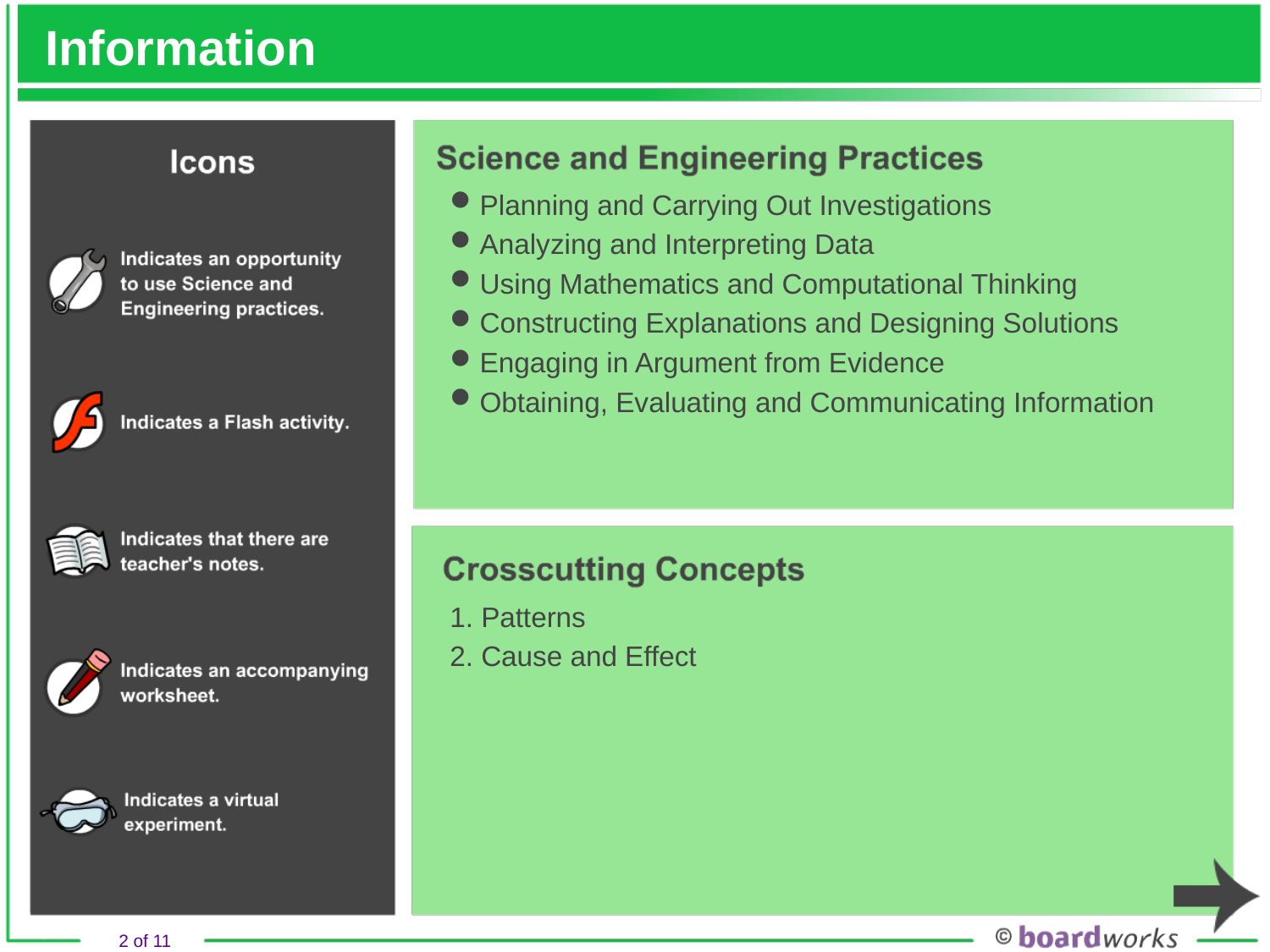

# Information
Planning and Carrying Out Investigations
Analyzing and Interpreting Data
Using Mathematics and Computational Thinking
Constructing Explanations and Designing Solutions
Engaging in Argument from Evidence
Obtaining, Evaluating and Communicating Information
1. Patterns
2. Cause and Effect